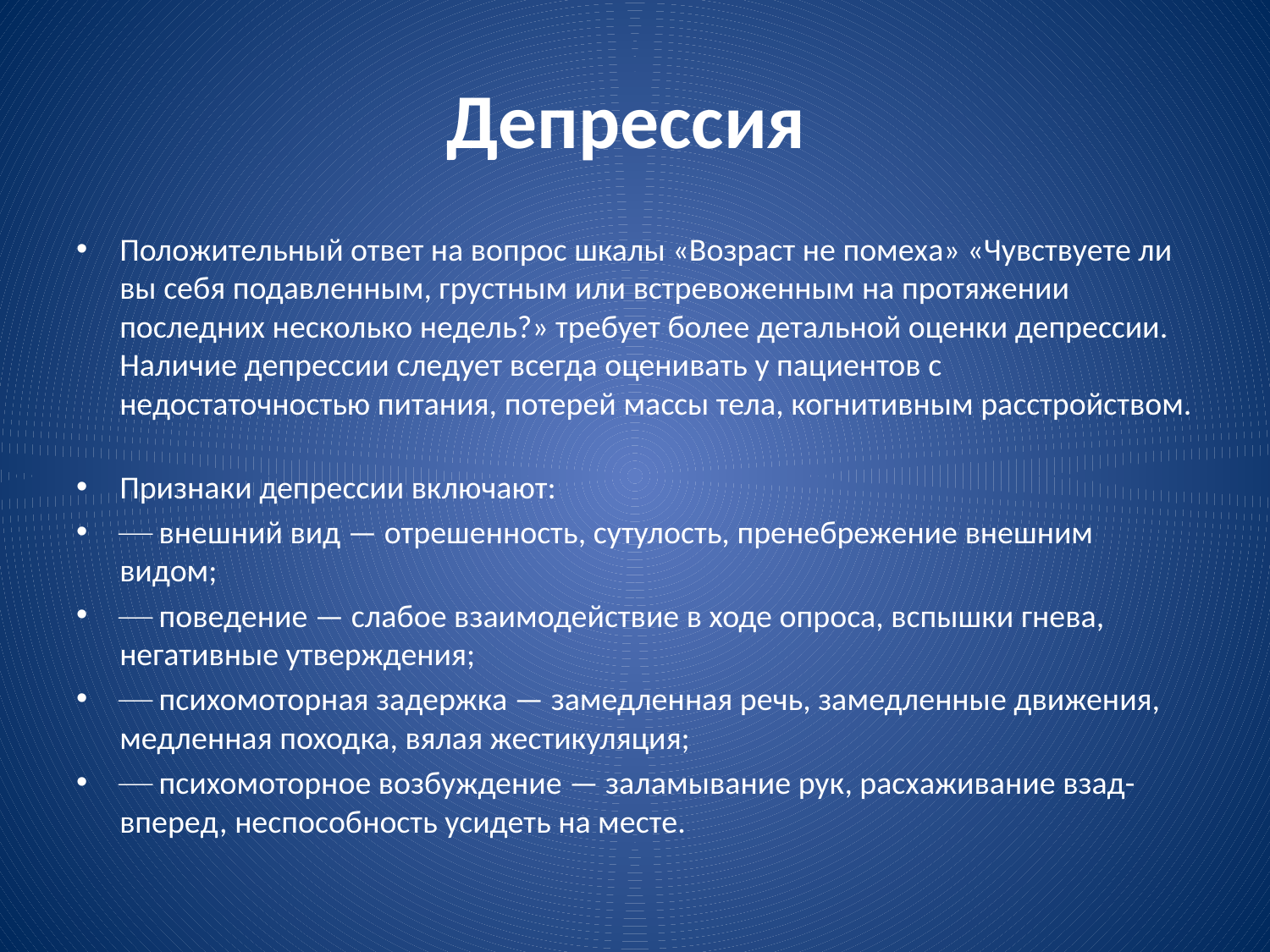

# Депрессия
Положительный ответ на вопрос шкалы «Возраст не помеха» «Чувствуете ли вы себя подавленным, грустным или встревоженным на протяжении последних несколько недель?» требует более детальной оценки депрессии. Наличие депрессии следует всегда оценивать у пациентов с недостаточностью питания, потерей массы тела, когнитивным расстройством.
Признаки депрессии включают:
⎯ внешний вид — отрешенность, сутулость, пренебрежение внешним видом;
⎯ поведение — слабое взаимодействие в ходе опроса, вспышки гнева, негативные утверждения;
⎯ психомоторная задержка — замедленная речь, замедленные движения, медленная походка, вялая жестикуляция;
⎯ психомоторное возбуждение — заламывание рук, расхаживание взад-вперед, неспособность усидеть на месте.